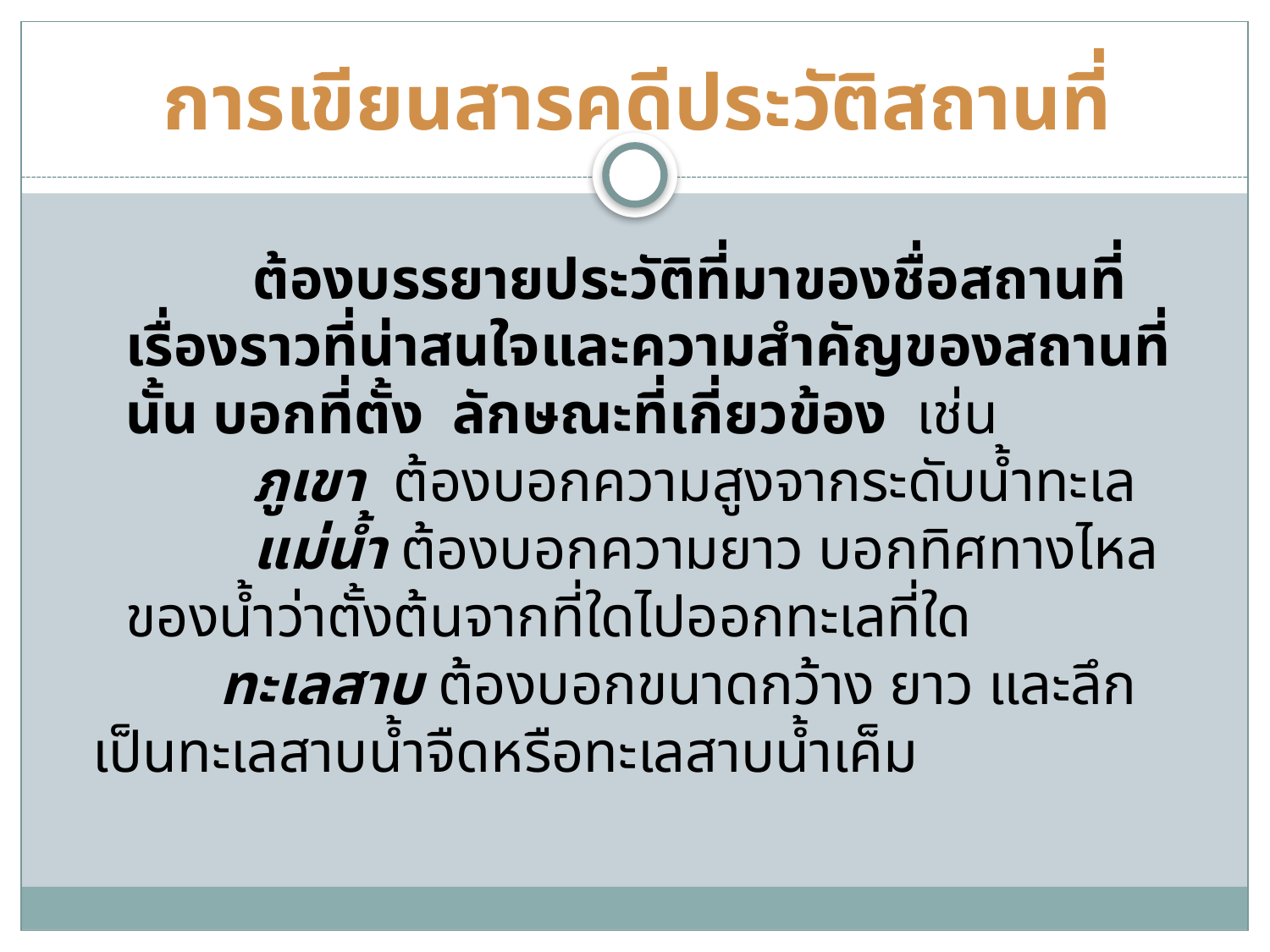

# การเขียนสารคดีประวัติสถานที่
		ต้องบรรยายประวัติที่มาของชื่อสถานที่  เรื่องราวที่น่าสนใจและความสำคัญของสถานที่นั้น บอกที่ตั้ง  ลักษณะที่เกี่ยวข้อง  เช่น
		ภูเขา  ต้องบอกความสูงจากระดับน้ำทะเล
		แม่น้ำ ต้องบอกความยาว บอกทิศทางไหลของน้ำว่าตั้งต้นจากที่ใดไปออกทะเลที่ใด
		ทะเลสาบ ต้องบอกขนาดกว้าง ยาว และลึก เป็นทะเลสาบน้ำจืดหรือทะเลสาบน้ำเค็ม